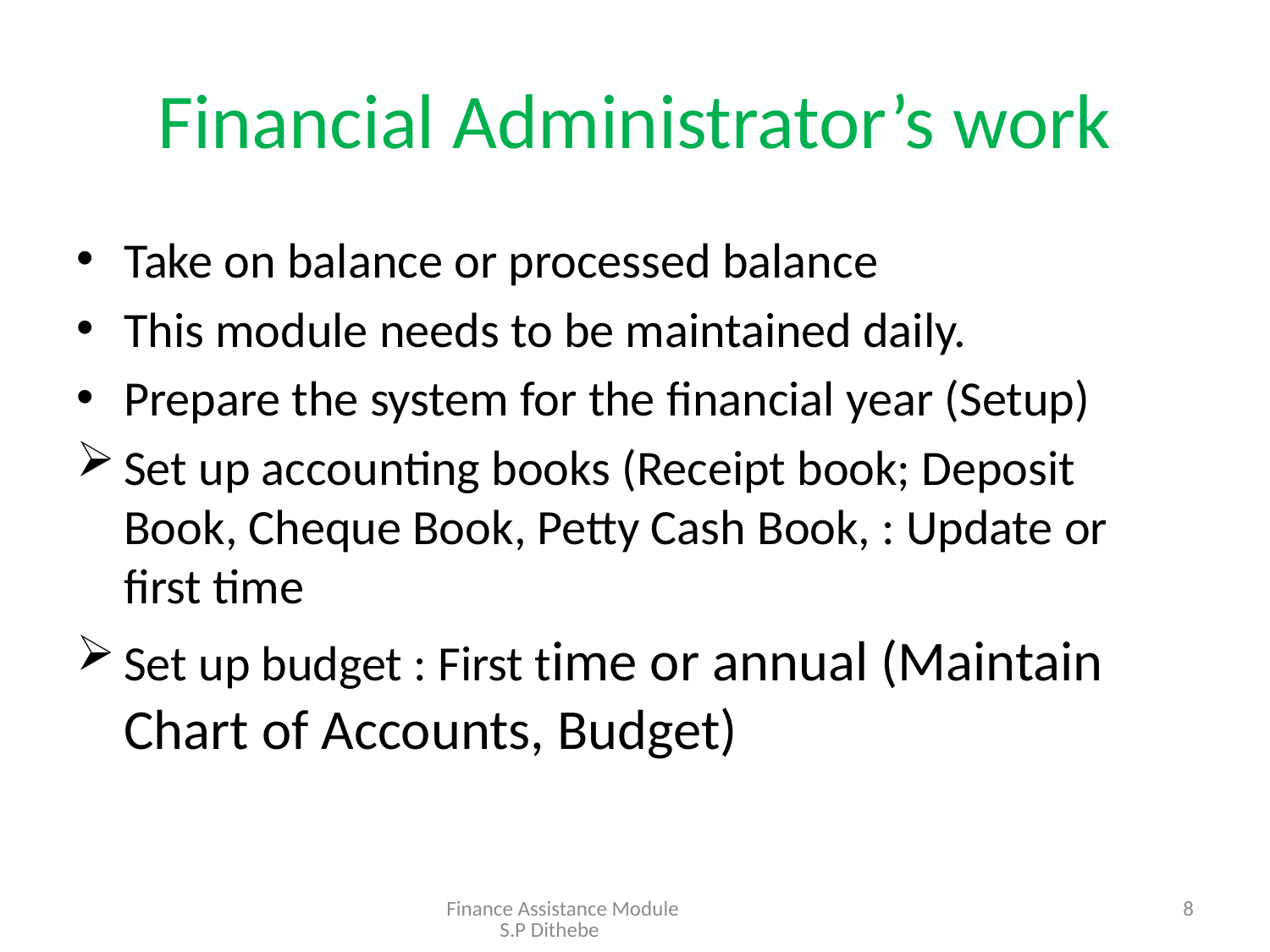

# Financial Administrator’s work
Take on balance or processed balance
This module needs to be maintained daily.
Prepare the system for the financial year (Setup)
Set up accounting books (Receipt book; Deposit Book, Cheque Book, Petty Cash Book, : Update or first time
Set up budget : First time or annual (Maintain Chart of Accounts, Budget)

Finance Assistance Module                                        S.P Dithebe
8